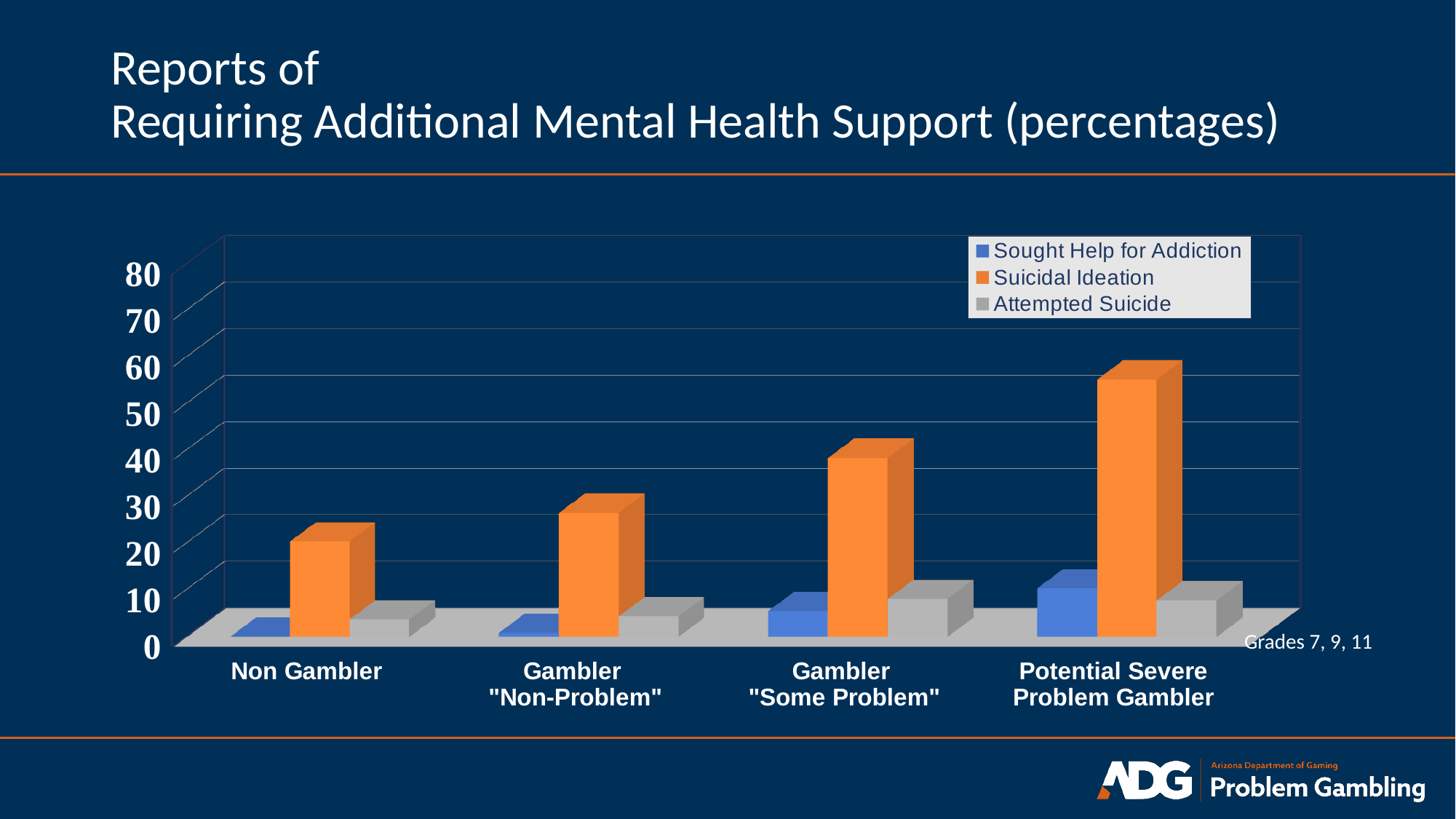

# Reports of Requiring Additional Mental Health Support (percentages)

[unsupported chart]

Grades 7, 9, 11